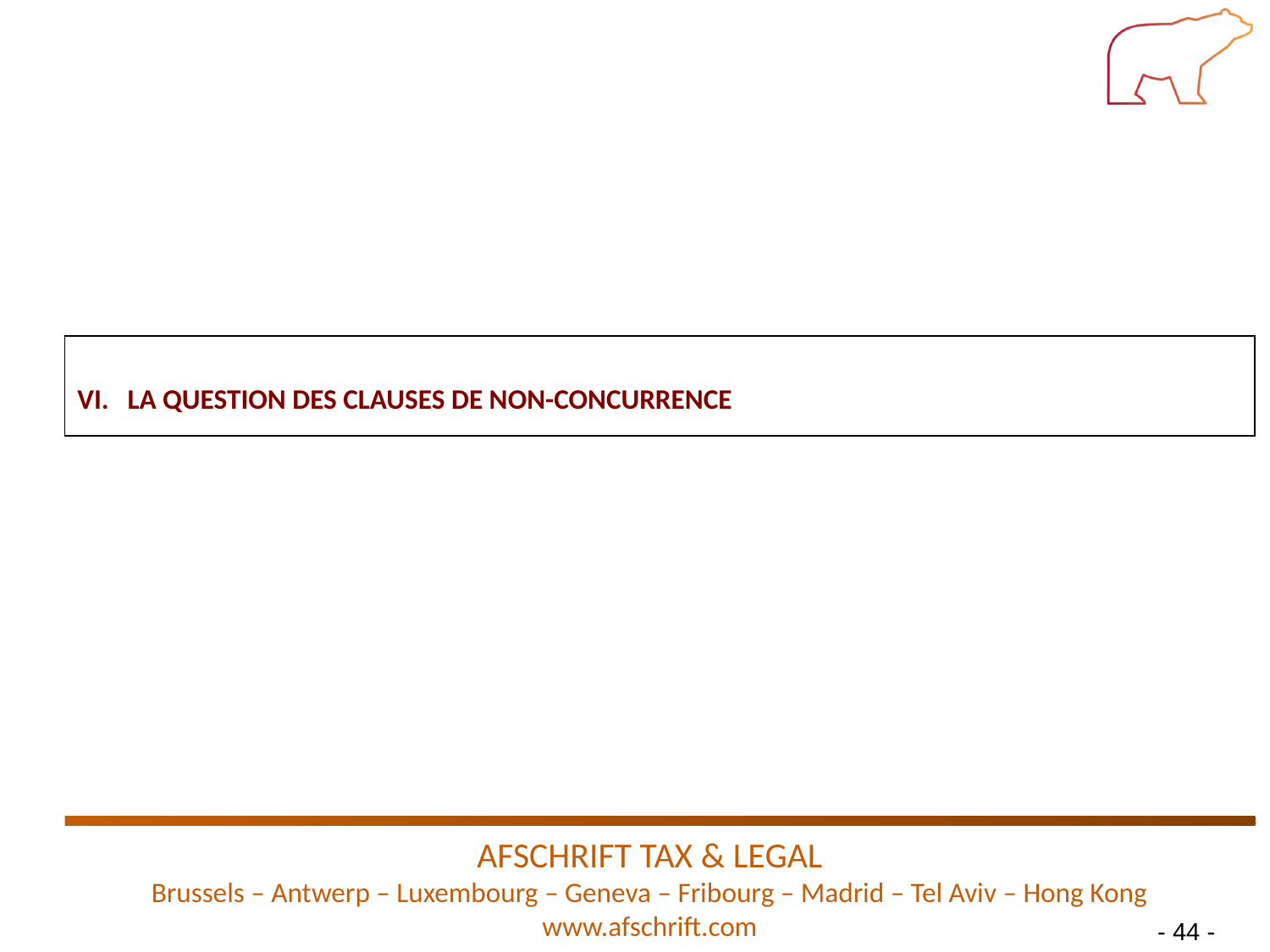

VI.	LA QUESTION DES CLAUSES DE NON-CONCURRENCE